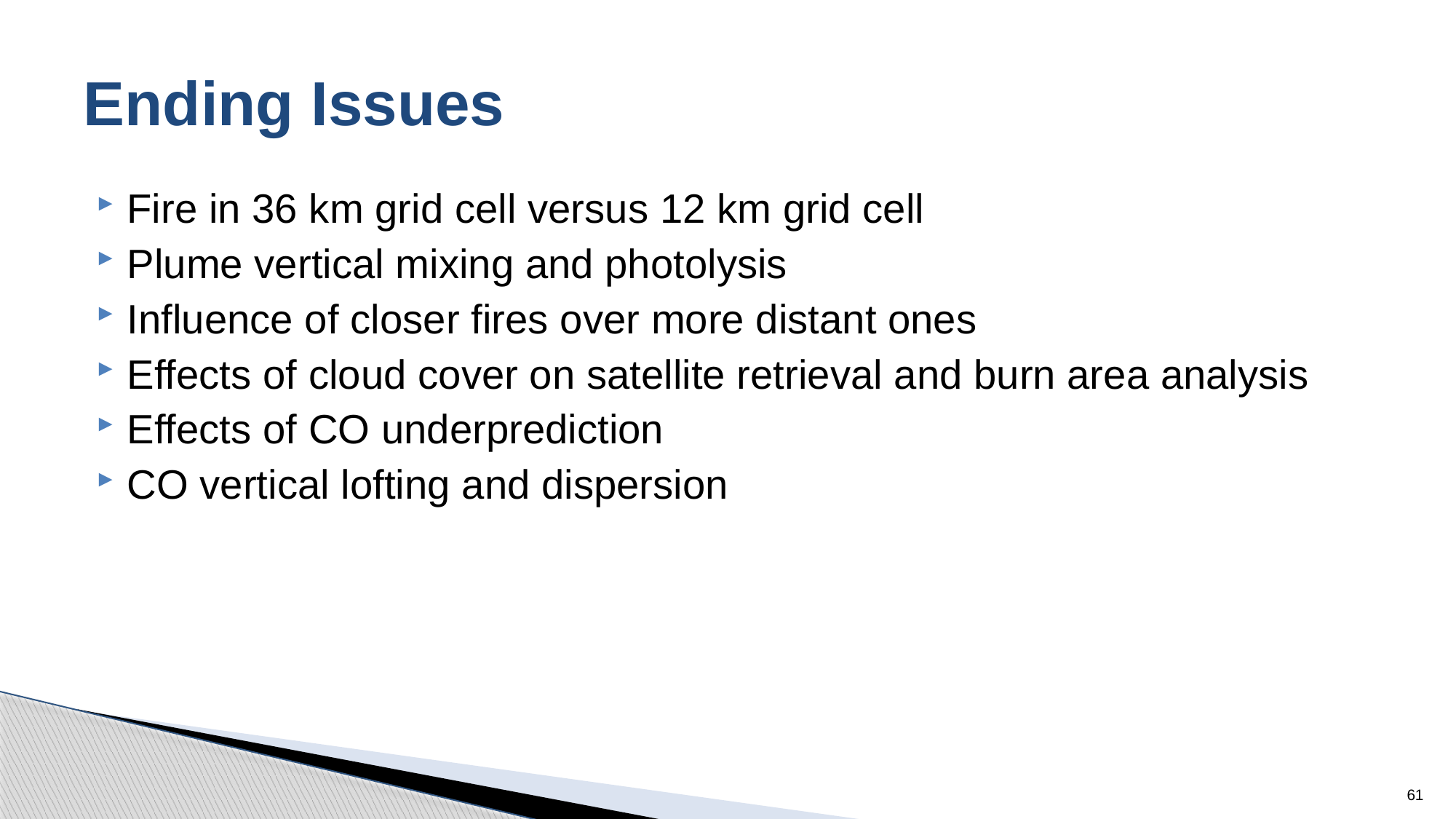

# Ending Issues
Fire in 36 km grid cell versus 12 km grid cell
Plume vertical mixing and photolysis
Influence of closer fires over more distant ones
Effects of cloud cover on satellite retrieval and burn area analysis
Effects of CO underprediction
CO vertical lofting and dispersion
61